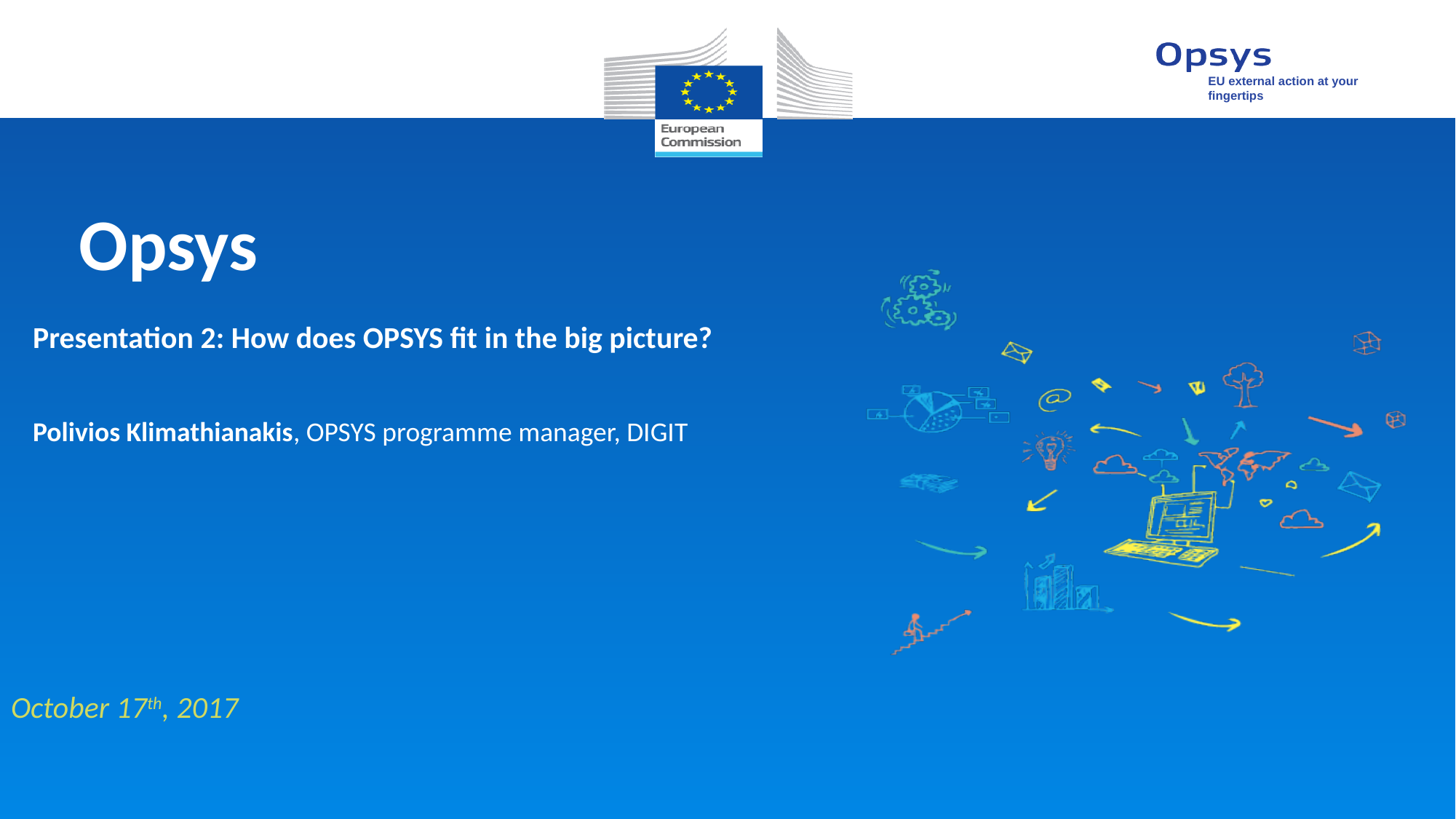

Opsys
Presentation 2: How does OPSYS fit in the big picture?

Polivios Klimathianakis, OPSYS programme manager, DIGIT

October 17th, 2017